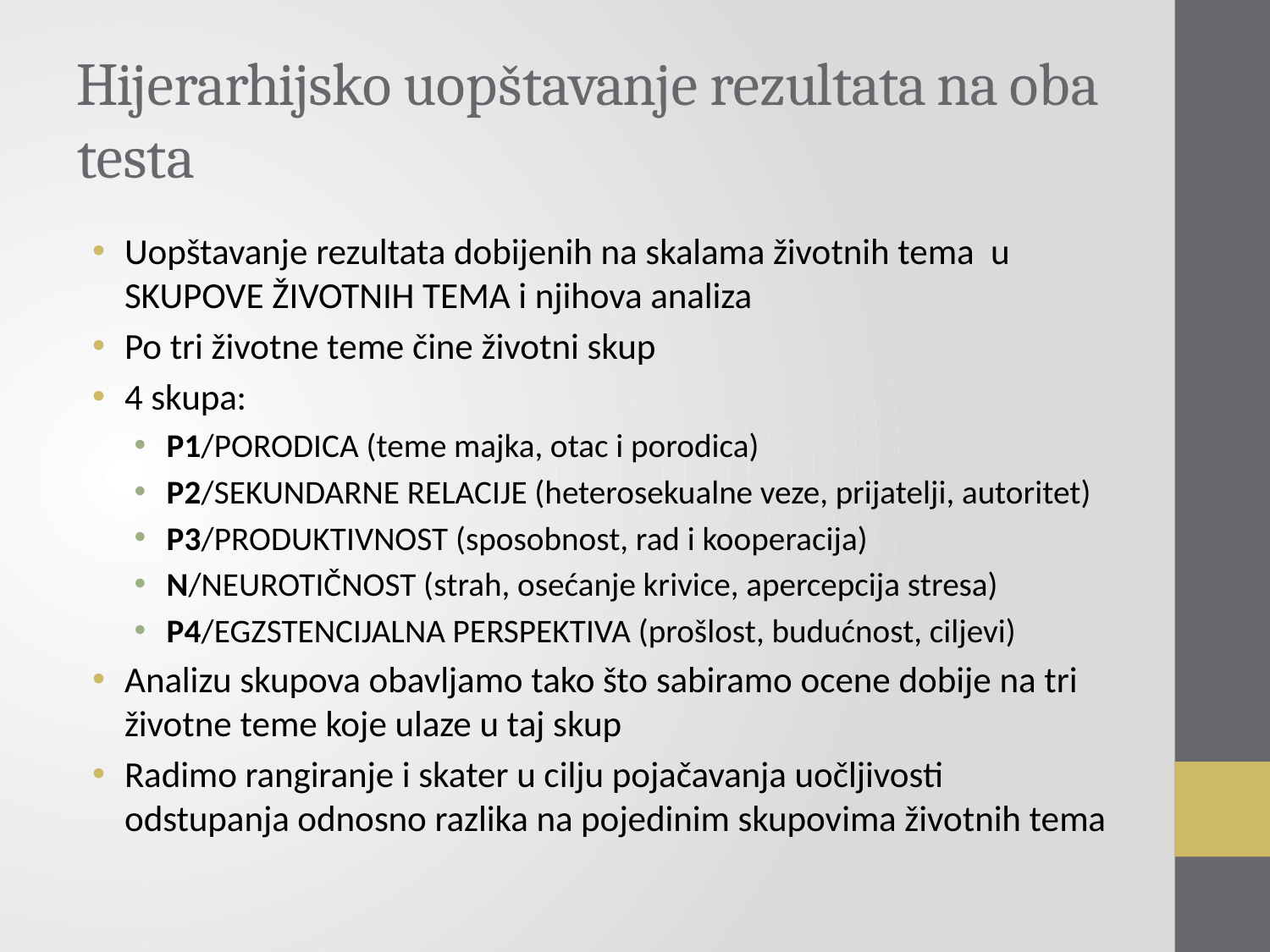

# Hijerarhijsko uopštavanje rezultata na oba testa
Uopštavanje rezultata dobijenih na skalama životnih tema  u SKUPOVE ŽIVOTNIH TEMA i njihova analiza
Po tri životne teme čine životni skup
4 skupa:
P1/PORODICA (teme majka, otac i porodica)
P2/SEKUNDARNE RELACIJE (heterosekualne veze, prijatelji, autoritet)
P3/PRODUKTIVNOST (sposobnost, rad i kooperacija)
N/NEUROTIČNOST (strah, osećanje krivice, apercepcija stresa)
P4/EGZSTENCIJALNA PERSPEKTIVA (prošlost, budućnost, ciljevi)
Analizu skupova obavljamo tako što sabiramo ocene dobije na tri životne teme koje ulaze u taj skup
Radimo rangiranje i skater u cilju pojačavanja uočljivosti odstupanja odnosno razlika na pojedinim skupovima životnih tema